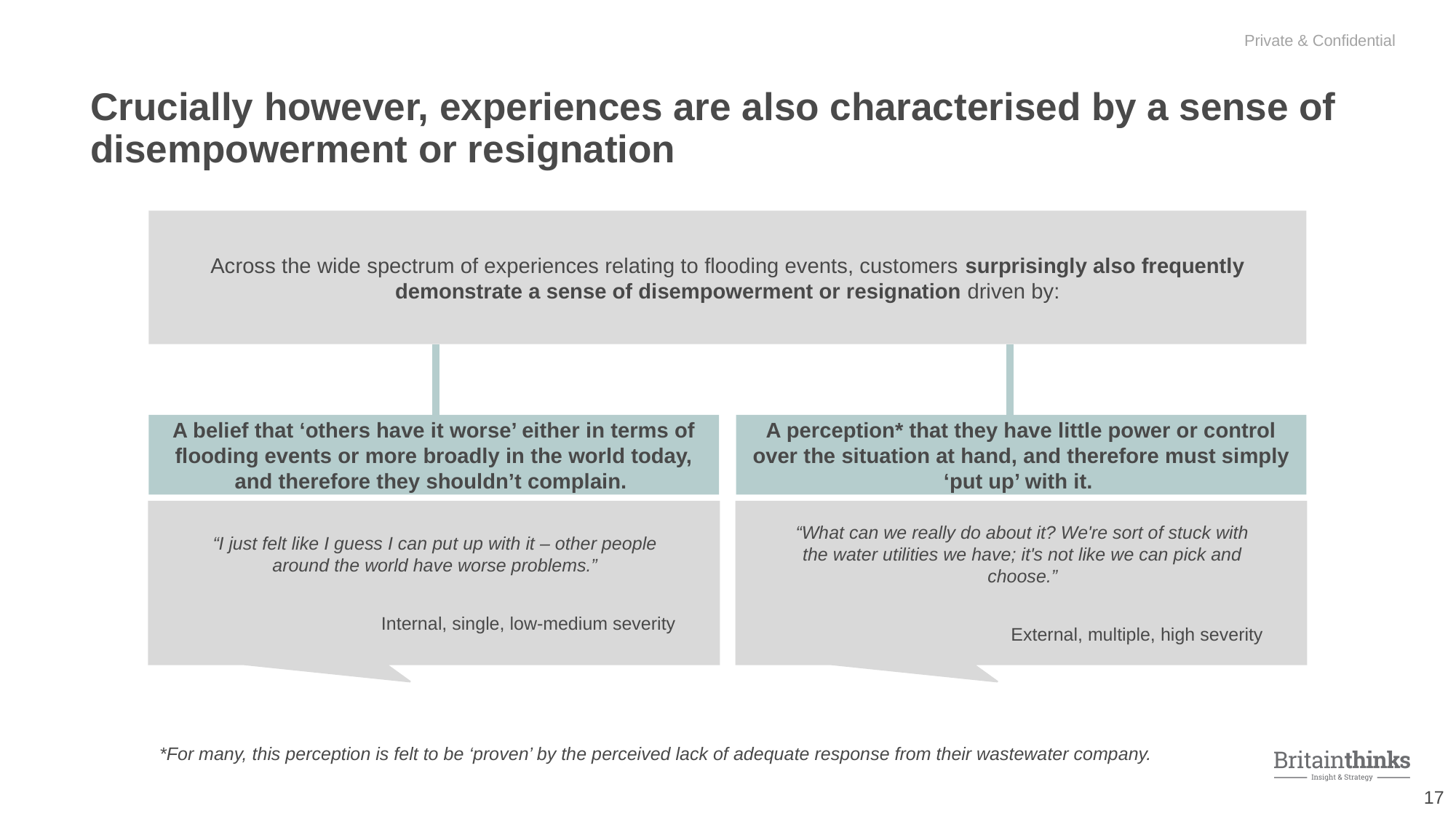

Crucially however, experiences are also characterised by a sense of disempowerment or resignation
Across the wide spectrum of experiences relating to flooding events, customers surprisingly also frequently demonstrate a sense of disempowerment or resignation driven by:
A belief that ‘others have it worse’ either in terms of flooding events or more broadly in the world today, and therefore they shouldn’t complain.
A perception* that they have little power or control over the situation at hand, and therefore must simply ‘put up’ with it.
“I just felt like I guess I can put up with it – other people around the world have worse problems.”
Internal, single, low-medium severity
“What can we really do about it? We're sort of stuck with the water utilities we have; it's not like we can pick and choose.”
External, multiple, high severity
*For many, this perception is felt to be ‘proven’ by the perceived lack of adequate response from their wastewater company.